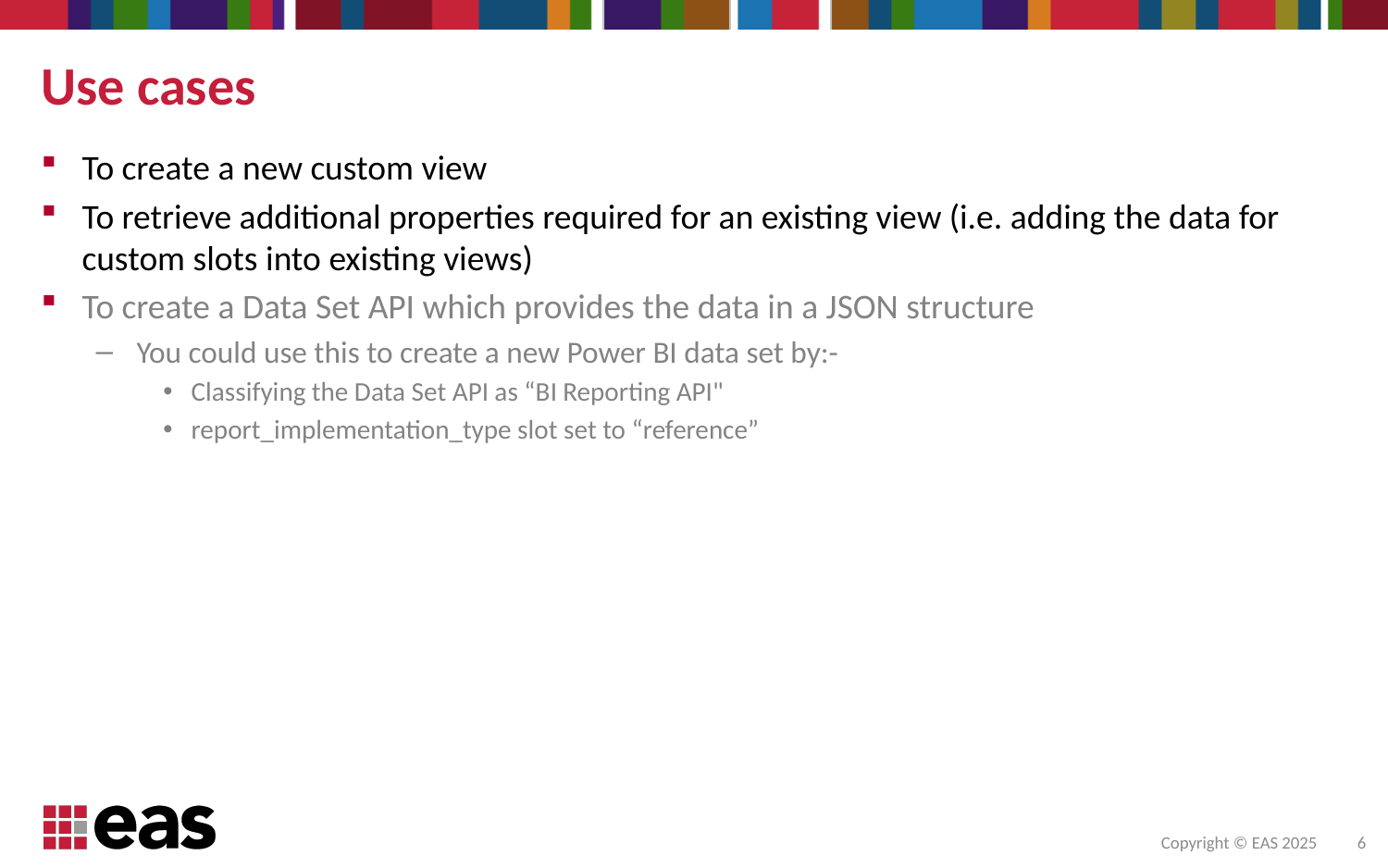

# Use cases
To create a new custom view
To retrieve additional properties required for an existing view (i.e. adding the data for custom slots into existing views)
To create a Data Set API which provides the data in a JSON structure
You could use this to create a new Power BI data set by:-
Classifying the Data Set API as “BI Reporting API"
report_implementation_type slot set to “reference”
6
Copyright © EAS 2025